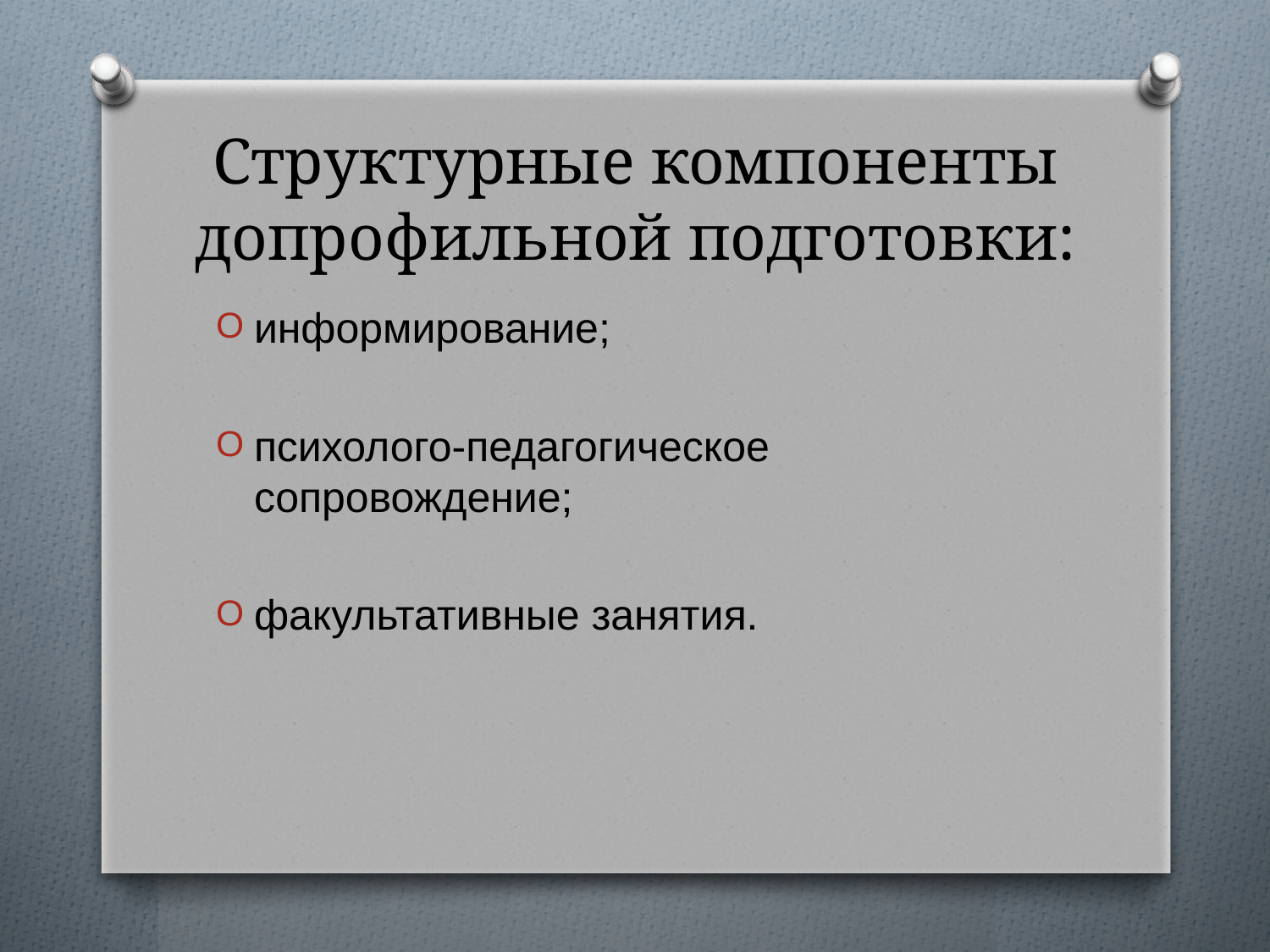

# Структурные компоненты допрофильной подготовки:
информирование;

психолого-педагогическое сопровождение;

факультативные занятия.